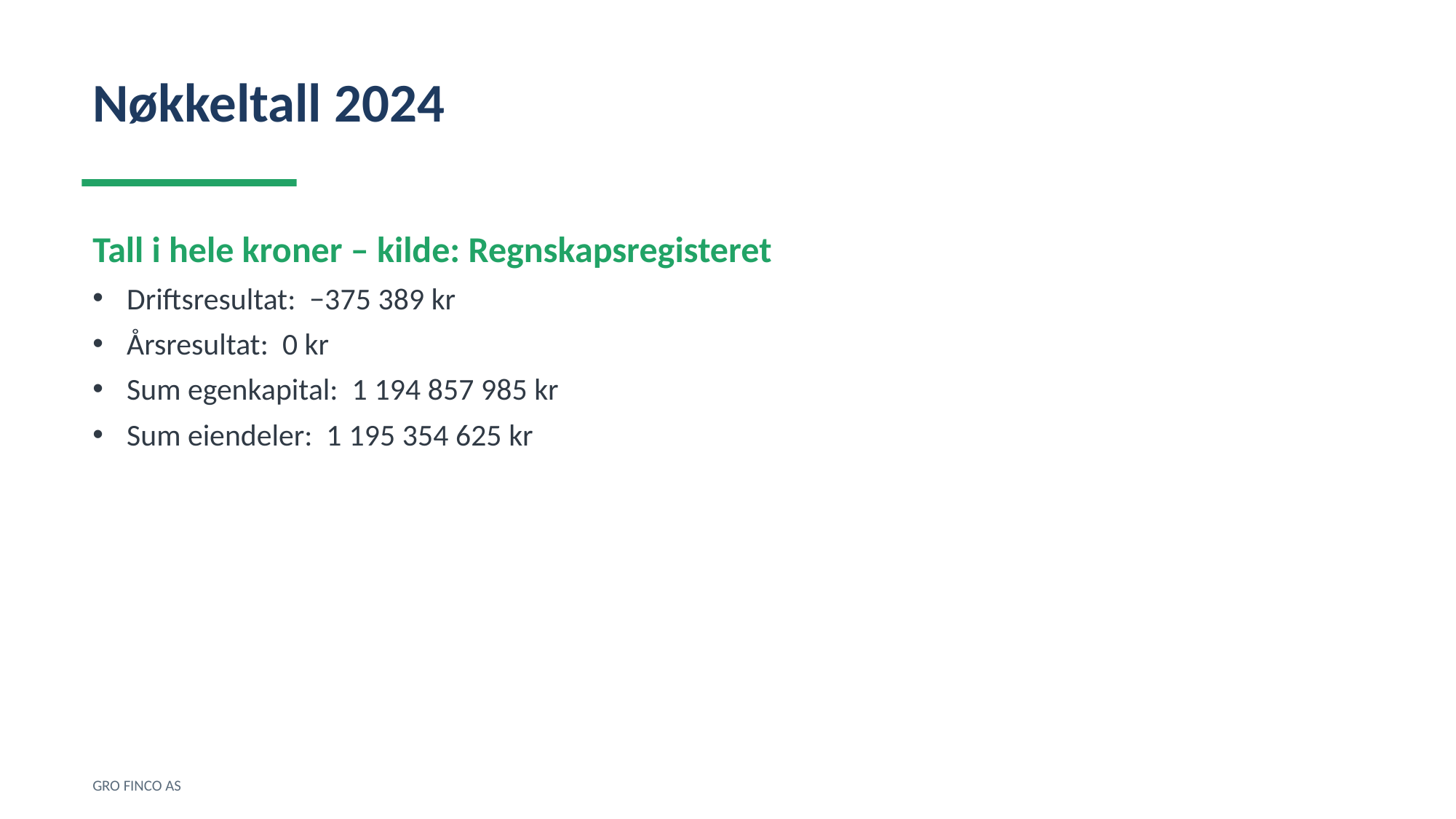

Nøkkeltall 2024

Tall i hele kroner – kilde: Regnskapsregisteret
Driftsresultat:  −375 389 kr
Årsresultat:  0 kr
Sum egenkapital:  1 194 857 985 kr
Sum eiendeler:  1 195 354 625 kr
GRO FINCO AS